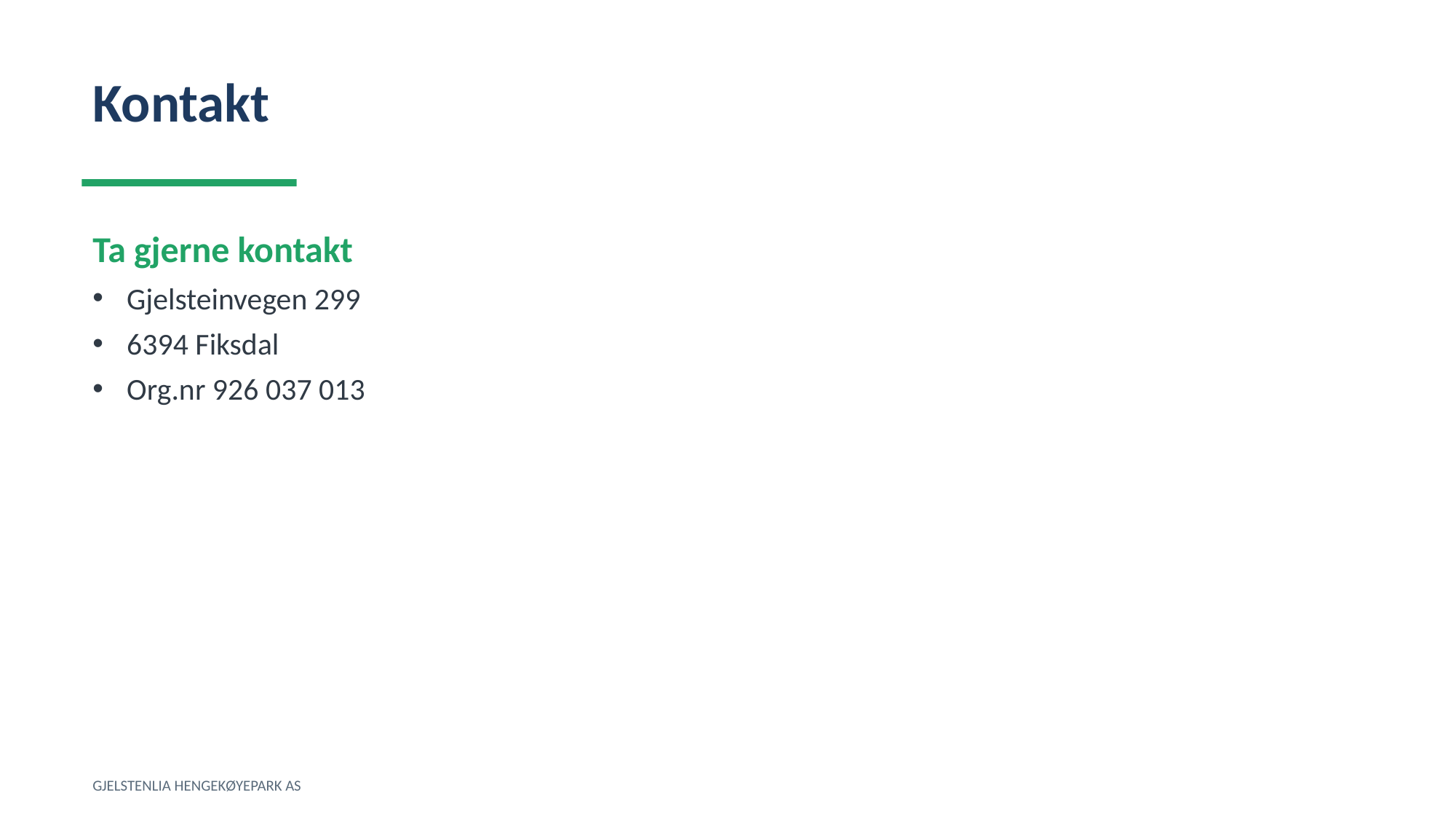

Kontakt

Ta gjerne kontakt
Gjelsteinvegen 299
6394 Fiksdal
Org.nr 926 037 013
GJELSTENLIA HENGEKØYEPARK AS